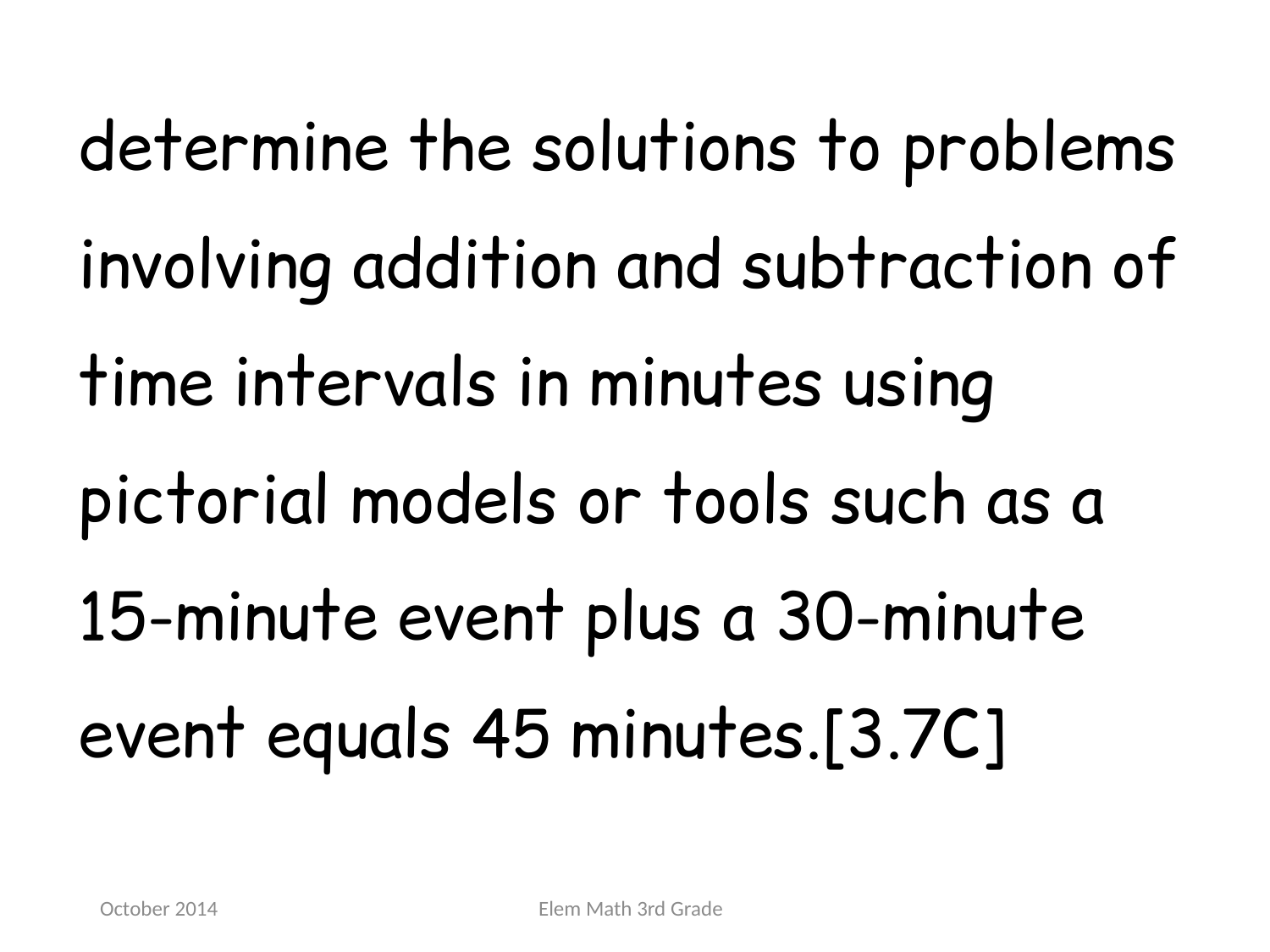

determine the solutions to problems involving addition and subtraction of time intervals in minutes using pictorial models or tools such as a 15-minute event plus a 30-minute event equals 45 minutes.[3.7C]
October 2014
Elem Math 3rd Grade